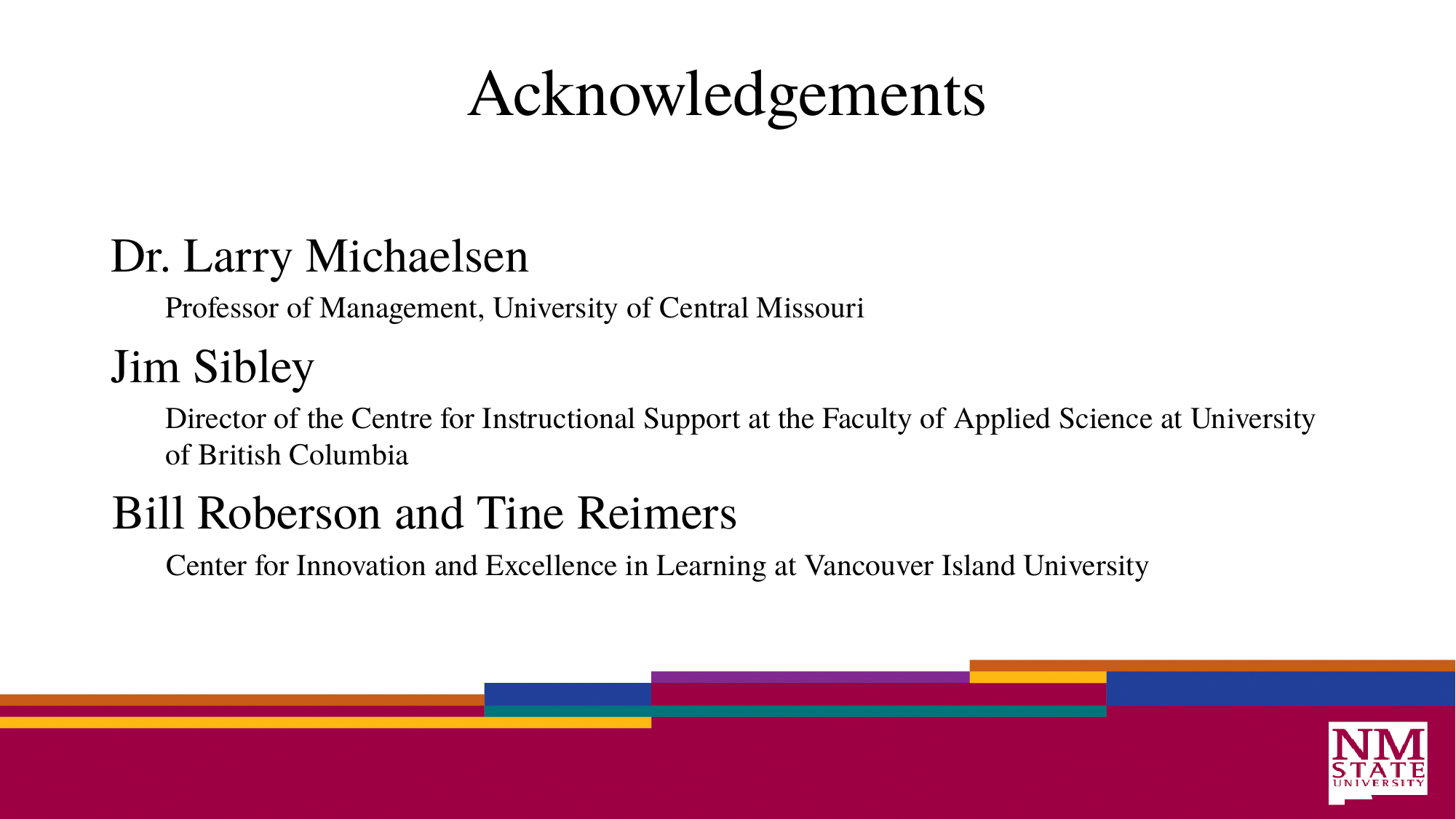

# Acknowledgements
Dr. Larry Michaelsen
Professor of Management, University of Central Missouri
Jim Sibley
Director of the Centre for Instructional Support at the Faculty of Applied Science at University of British Columbia
Bill Roberson and Tine Reimers
Center for Innovation and Excellence in Learning at Vancouver Island University